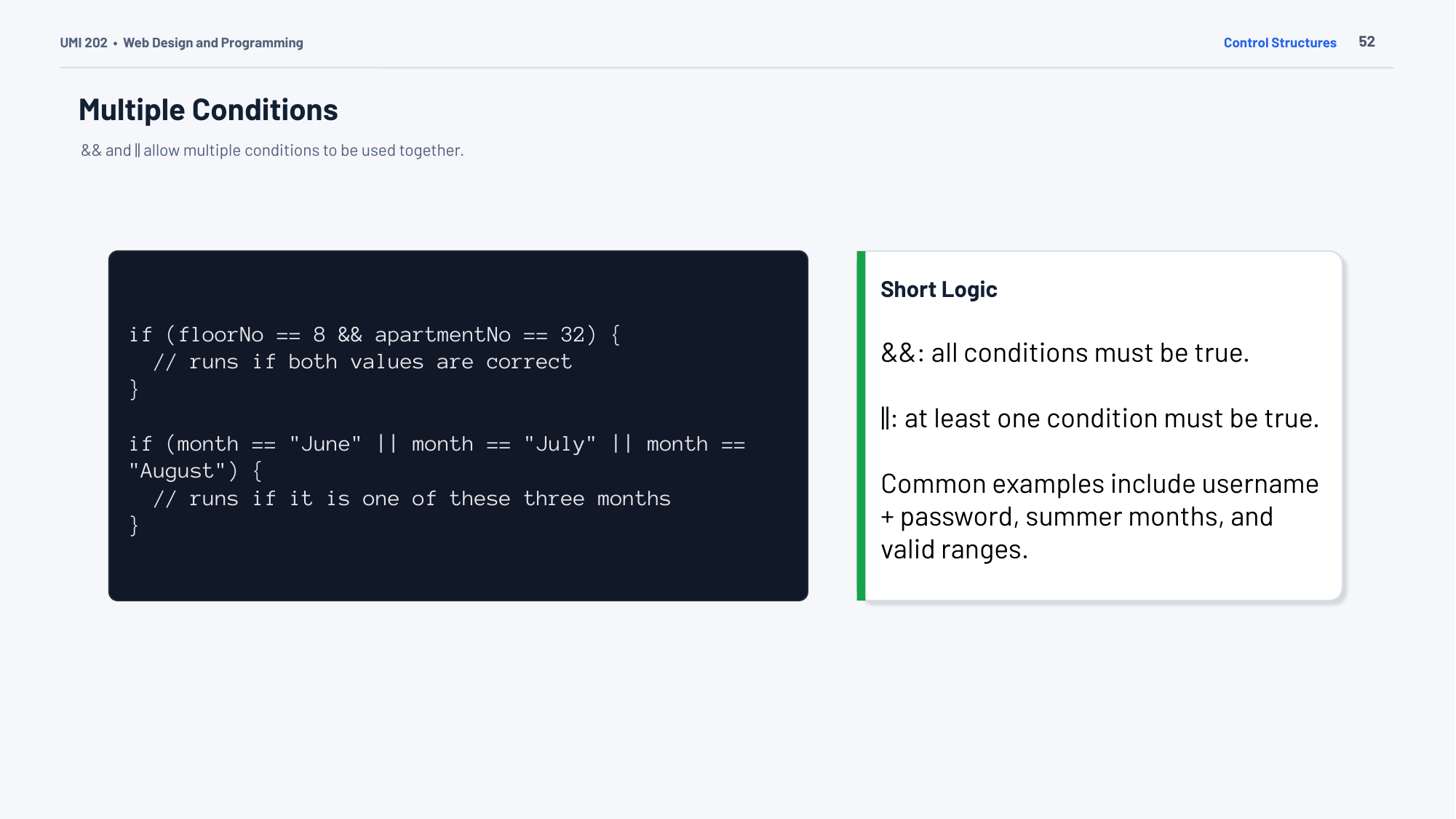

52
UMI 202  •  Web Design and Programming
Control Structures

Multiple Conditions
&& and || allow multiple conditions to be used together.

if (floorNo == 8 && apartmentNo == 32) {
  // runs if both values are correct
}

if (month == "June" || month == "July" || month == "August") {
  // runs if it is one of these three months
}
Short Logic
&&: all conditions must be true.

||: at least one condition must be true.

Common examples include username + password, summer months, and valid ranges.